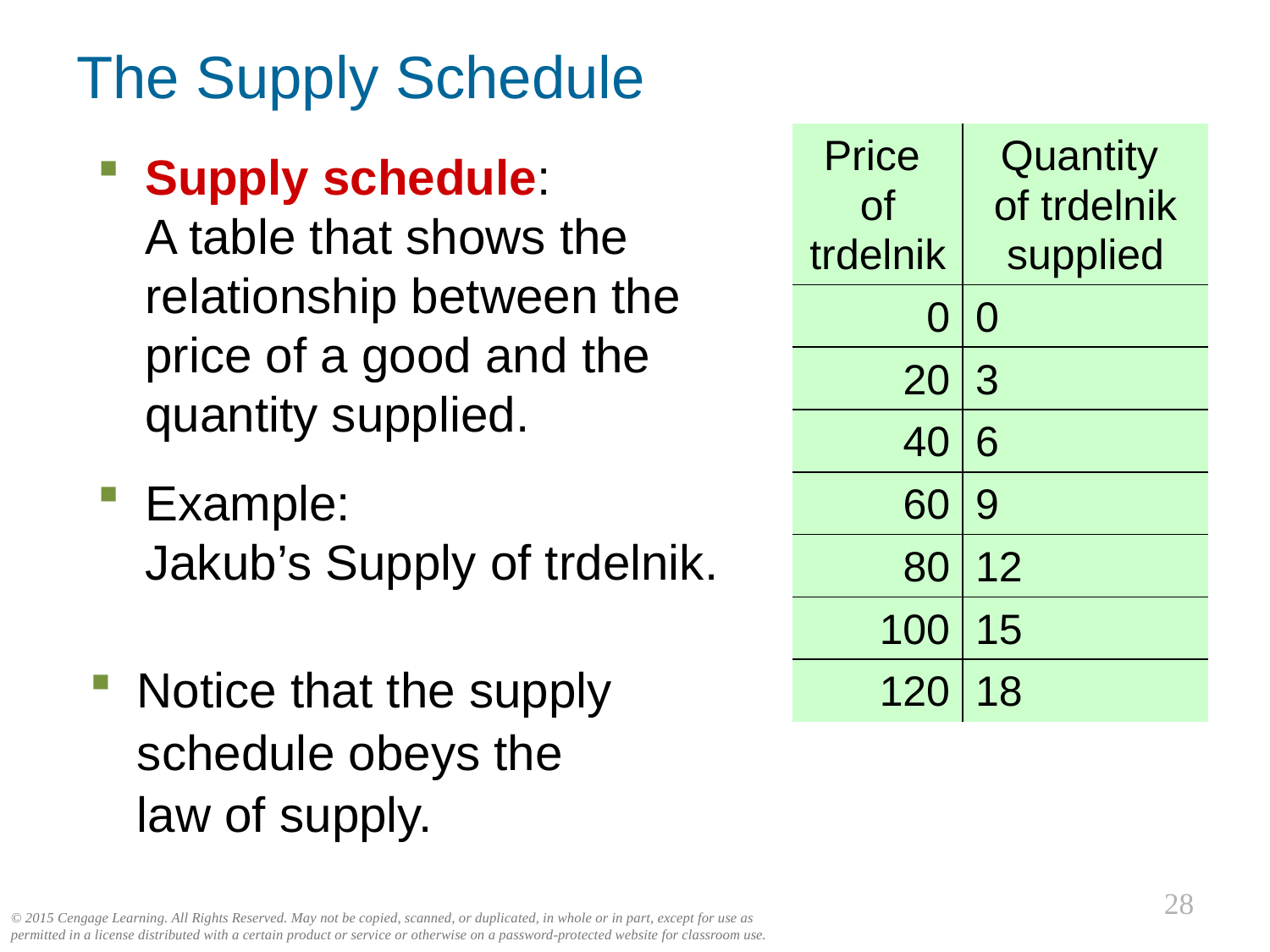

The Supply Schedule
0
| Price of trdelnik | Quantity of trdelnik supplied |
| --- | --- |
| 0 | 0 |
| 20 | 3 |
| 40 | 6 |
| 60 | 9 |
| 80 | 12 |
| 100 | 15 |
| 120 | 18 |
Supply schedule:
A table that shows the relationship between the price of a good and the quantity supplied.
Example:
Jakub’s Supply of trdelnik.
Notice that the supply schedule obeys the
law of supply.